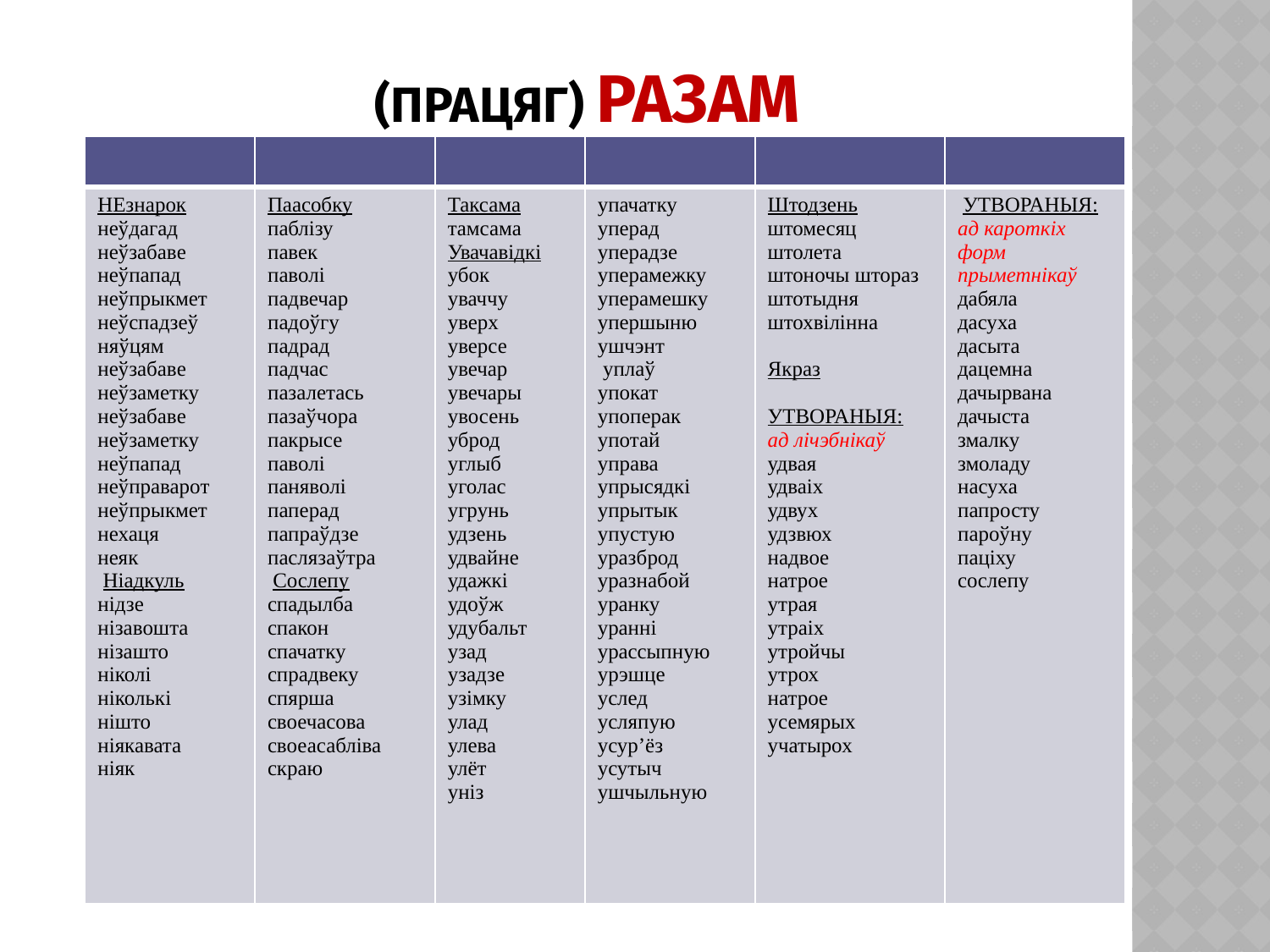

# (Працяг) Разам
|  |  |  |  |  |  |
| --- | --- | --- | --- | --- | --- |
| НЕзнарок неўдагад неўзабаве неўпапад неўпрыкмет неўспадзеў няўцям неўзабаве неўзаметку неўзабаве неўзаметку неўпапад неўправарот неўпрыкмет нехаця неяк  Ніадкуль нідзе нізавошта нізашто ніколі ніколькі нішто ніякавата ніяк | Паасобку паблізу павек паволі падвечар падоўгу падрад падчас пазалетась пазаўчора пакрысе паволі паняволі паперад папраўдзе паслязаўтра  Сослепу спадылба спакон спачатку спрадвеку спярша своечасова своеасабліва скраю | Таксама тамсама Увачавідкі убок уваччу уверх уверсе увечар увечары увосень уброд углыб уголас угрунь удзень удвайне удажкі удоўж удубальт узад узадзе узімку улад улева улёт уніз | упачатку уперад уперадзе уперамежку уперамешку упершыню ушчэнт  уплаў упокат упоперак употай управа упрысядкі упрытык упустую уразброд уразнабой уранку уранні урассыпную урэшце услед усляпую усур’ёз усутыч ушчыльную | Штодзень штомесяц штолета штоночы штораз штотыдня штохвілінна Якраз   УТВОРАНЫЯ: ад лічэбнікаў удвая удваіх удвух удзвюх надвое натрое утрая утраіх утройчы утрох натрое усемярых учатырох | УТВОРАНЫЯ: ад кароткіх форм прыметнікаў дабяла дасуха дасыта дацемна дачырвана дачыста змалку змоладу насуха папросту пароўну паціху сослепу |